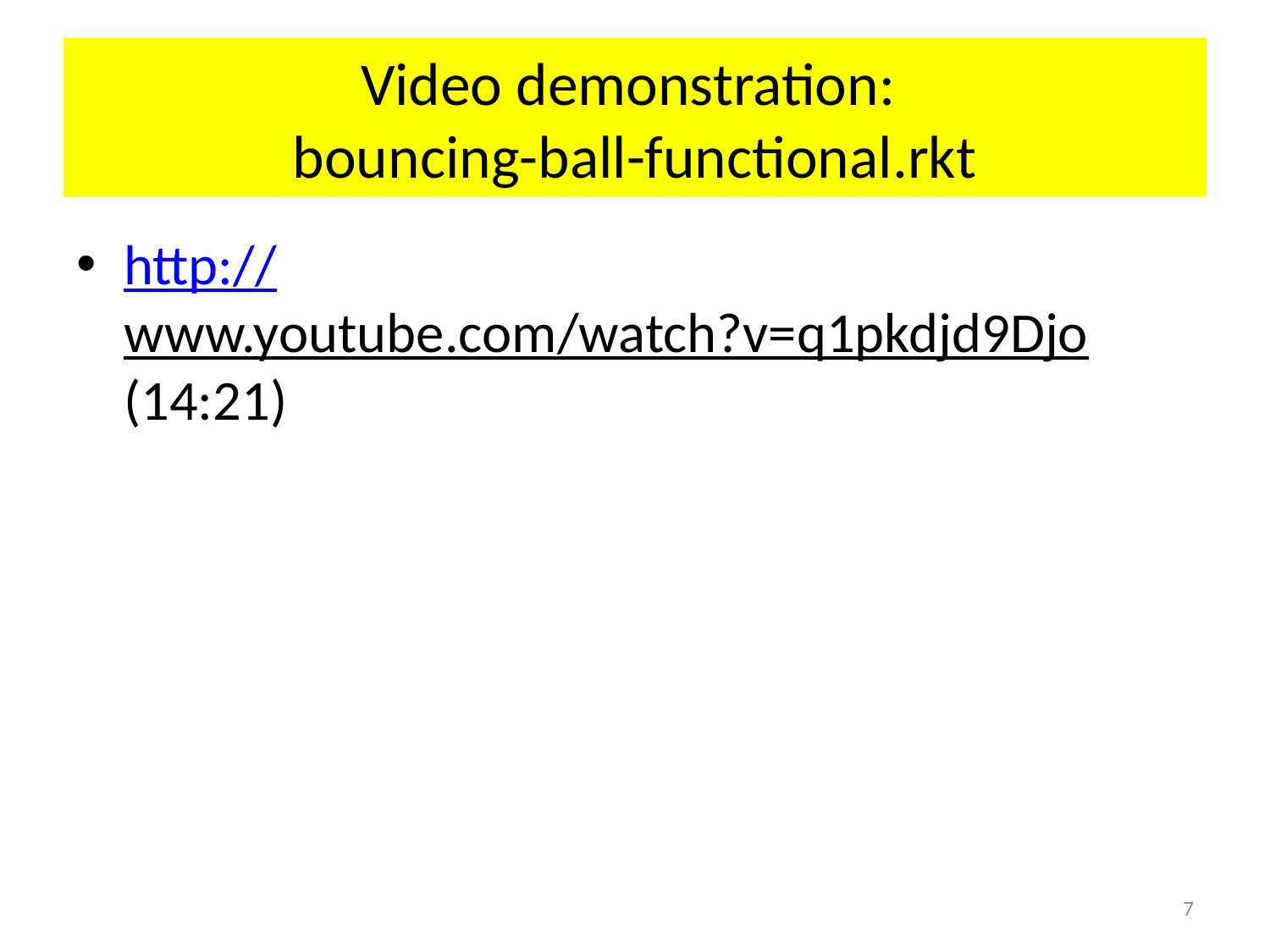

# Video demonstration: bouncing-ball-functional.rkt
http://www.youtube.com/watch?v=q1pkdjd9Djo (14:21)
7